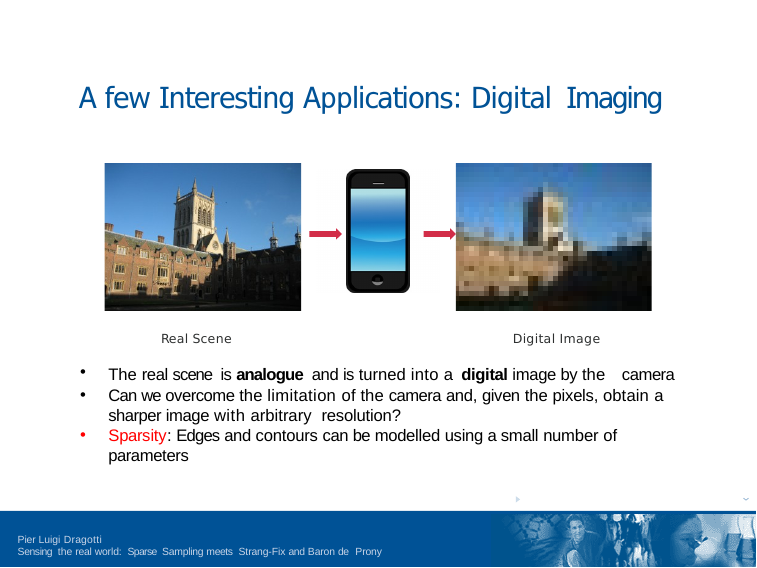

# A few Interesting Applications: Digital Imaging

Real Scene
Digital Image
The real scene  is analogue  and is turned into a  digital image by the   camera
Can we overcome the limitation of the camera and, given the pixels, obtain a  sharper image with arbitrary  resolution?
Sparsity: Edges and contours can be modelled using a small number of  parameters